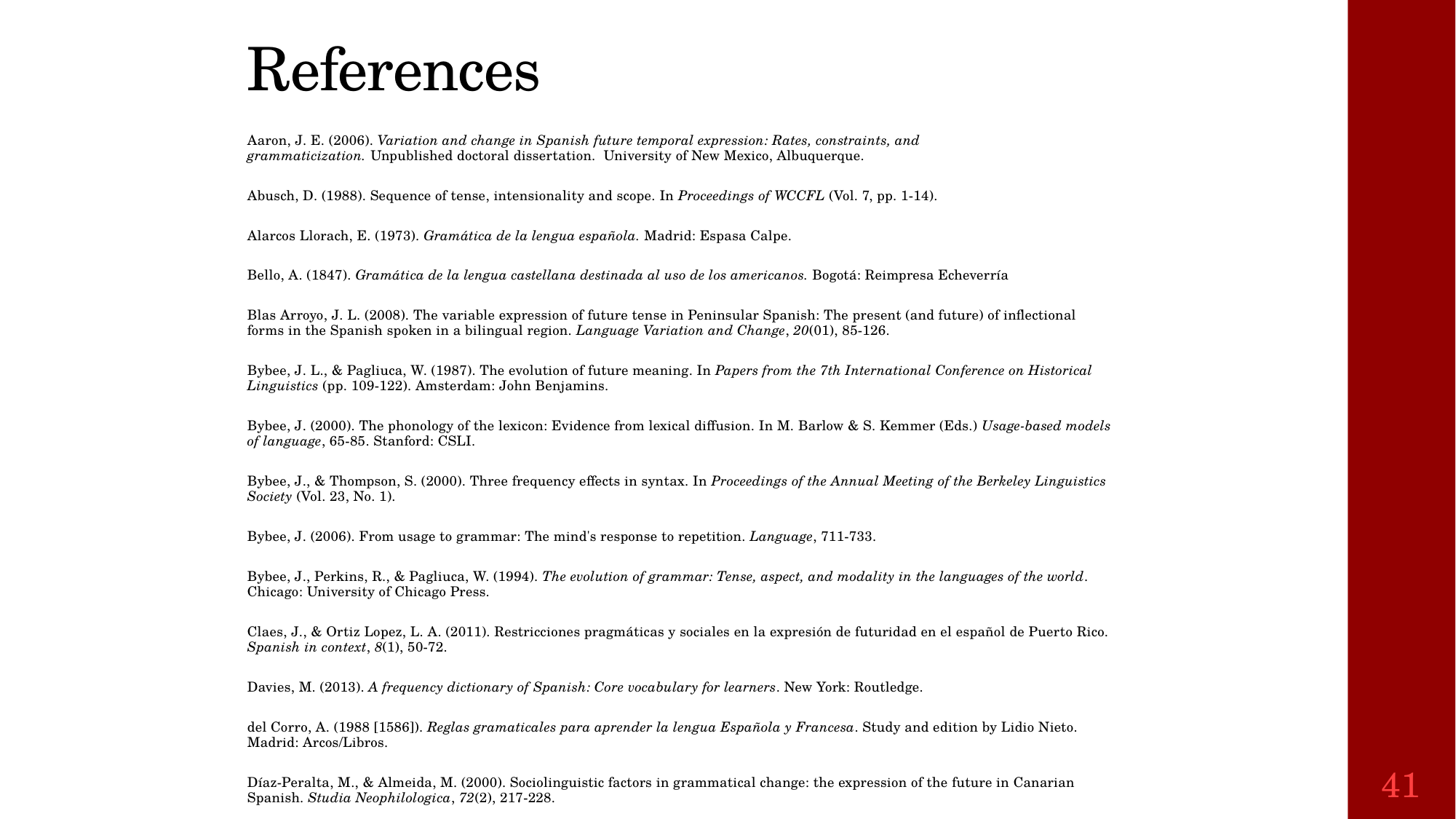

# References
Aaron, J. E. (2006). Variation and change in Spanish future temporal expression: Rates, constraints, and grammaticization. Unpublished doctoral dissertation.  University of New Mexico, Albuquerque.
Abusch, D. (1988). Sequence of tense, intensionality and scope. In Proceedings of WCCFL (Vol. 7, pp. 1-14).
Alarcos Llorach, E. (1973). Gramática de la lengua española. Madrid: Espasa Calpe.
Bello, A. (1847). Gramática de la lengua castellana destinada al uso de los americanos. Bogotá: Reimpresa Echeverría
Blas Arroyo, J. L. (2008). The variable expression of future tense in Peninsular Spanish: The present (and future) of inflectional forms in the Spanish spoken in a bilingual region. Language Variation and Change, 20(01), 85-126.
Bybee, J. L., & Pagliuca, W. (1987). The evolution of future meaning. In Papers from the 7th International Conference on Historical Linguistics (pp. 109-122). Amsterdam: John Benjamins.
Bybee, J. (2000). The phonology of the lexicon: Evidence from lexical diffusion. In M. Barlow & S. Kemmer (Eds.) Usage-based models of language, 65-85. Stanford: CSLI.
Bybee, J., & Thompson, S. (2000). Three frequency effects in syntax. In Proceedings of the Annual Meeting of the Berkeley Linguistics Society (Vol. 23, No. 1).
Bybee, J. (2006). From usage to grammar: The mind's response to repetition. Language, 711-733.
Bybee, J., Perkins, R., & Pagliuca, W. (1994). The evolution of grammar: Tense, aspect, and modality in the languages of the world. Chicago: University of Chicago Press.
Claes, J., & Ortiz Lopez, L. A. (2011). Restricciones pragmáticas y sociales en la expresión de futuridad en el español de Puerto Rico. Spanish in context, 8(1), 50-72.
Davies, M. (2013). A frequency dictionary of Spanish: Core vocabulary for learners. New York: Routledge.
del Corro, A. (1988 [1586]). Reglas gramaticales para aprender la lengua Española y Francesa. Study and edition by Lidio Nieto. Madrid: Arcos/Libros.
Díaz-Peralta, M., & Almeida, M. (2000). Sociolinguistic factors in grammatical change: the expression of the future in Canarian Spanish. Studia Neophilologica, 72(2), 217-228.
Durán Urrea, E., & Gradoville, M. (2006). Variation in the future tense of New Mexican Spanish. In SALSA, Symposium About Language and Society. Austin, TX.
Gili Gaya, S. (1966). Resumen práctico de gramática española. Barcelona: Biblograf
Gudmestad, A., & Geeslin, K. L. (2011). Assessing the Use of Multiple Forms in Variable Contexts: The Relationship between Linguistic Factors and Future-Time Reference in Spanish. Studies in Hispanic & Lusophone Linguistics, 4(1).
Hadlich, R. (1971). A Transformational Grammar of Spanish. Englewood Cliffs, New Jersey: Prentice-Hall.
Harris, A. C., & Campbell, L. (1995). Historical syntax in cross-linguistic perspective (Vol. 74). Cambridge, UK: Cambridge University Press.
41